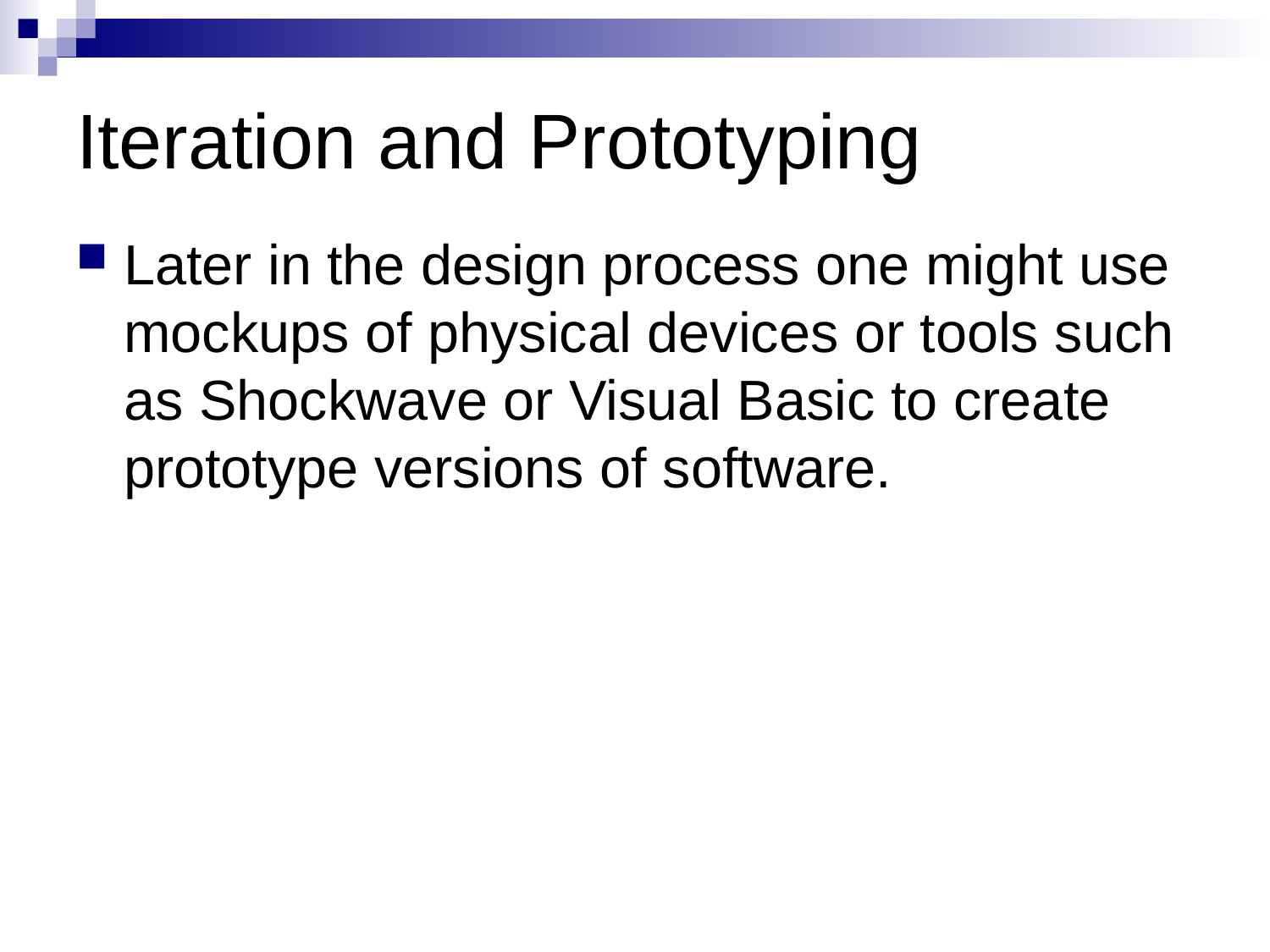

# Iteration and Prototyping
Later in the design process one might use mockups of physical devices or tools such as Shockwave or Visual Basic to create prototype versions of software.